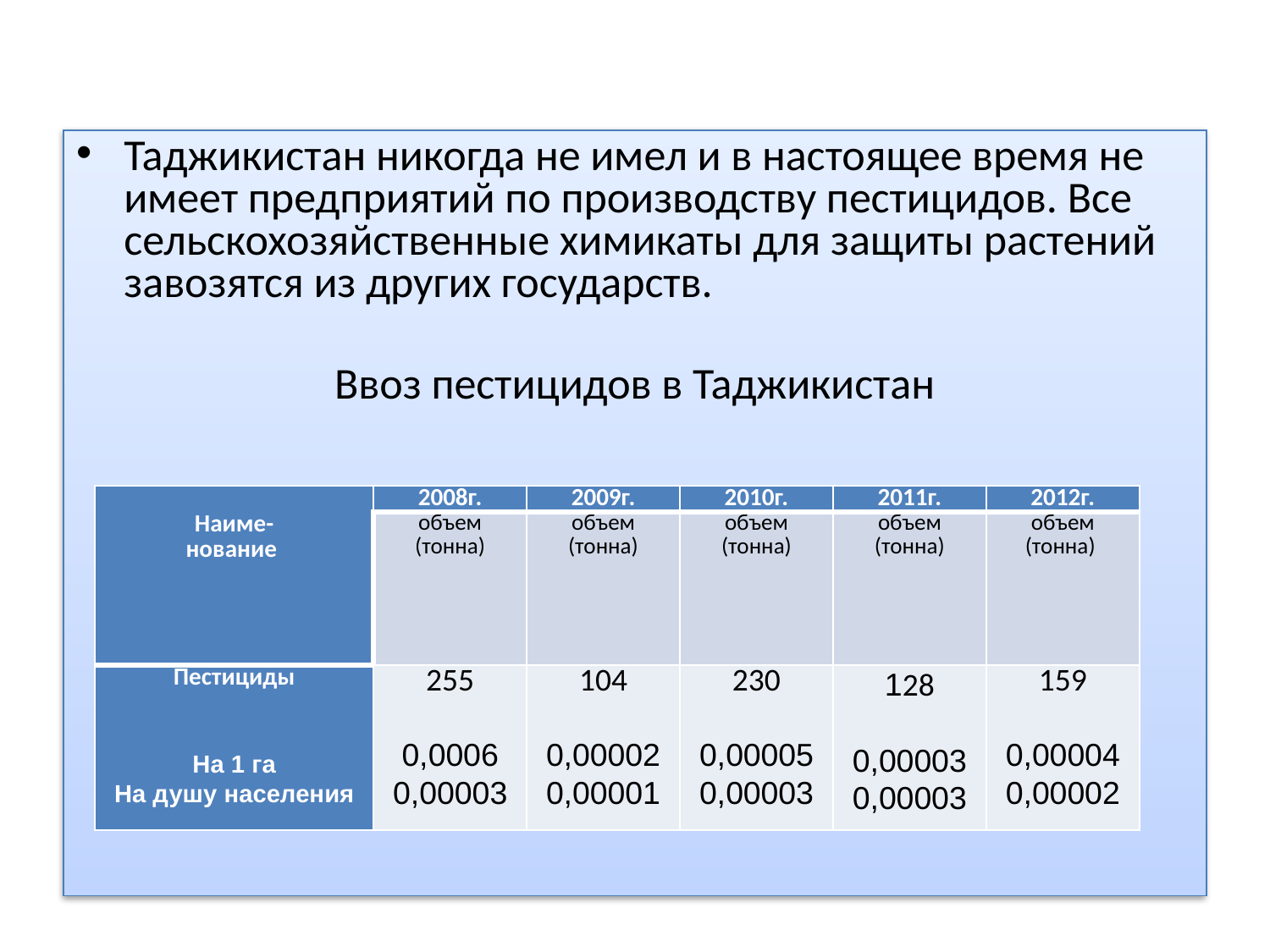

Таджикистан никогда не имел и в настоящее время не имеет предприятий по производству пестицидов. Все сельскохозяйственные химикаты для защиты растений завозятся из других государств.

Ввоз пестицидов в Таджикистан
| Наиме- нование | 2008г. | 2009г. | 2010г. | 2011г. | 2012г. |
| --- | --- | --- | --- | --- | --- |
|  | объем (тонна) | объем (тонна) | объем (тонна) | объем (тонна) | объем (тонна) |
| Пестициды На 1 га На душу населения | 255 0,0006 0,00003 | 104 0,00002 0,00001 | 230 0,00005 0,00003 | 128 0,00003 0,00003 | 159 0,00004 0,00002 |